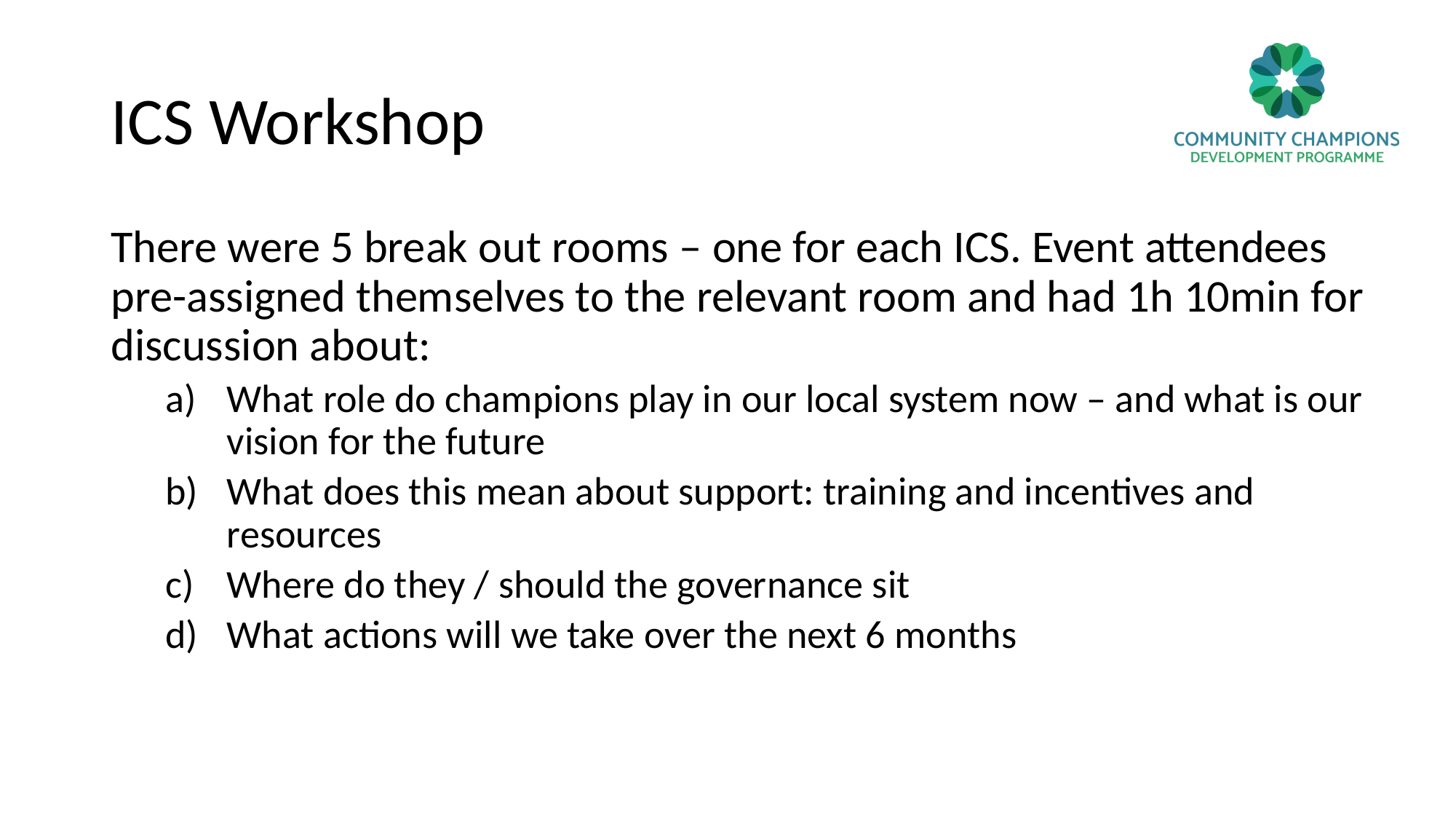

# ICS Workshop
There were 5 break out rooms – one for each ICS. Event attendees pre-assigned themselves to the relevant room and had 1h 10min for discussion about:
What role do champions play in our local system now – and what is our vision for the future
What does this mean about support: training and incentives and resources
Where do they / should the governance sit
What actions will we take over the next 6 months